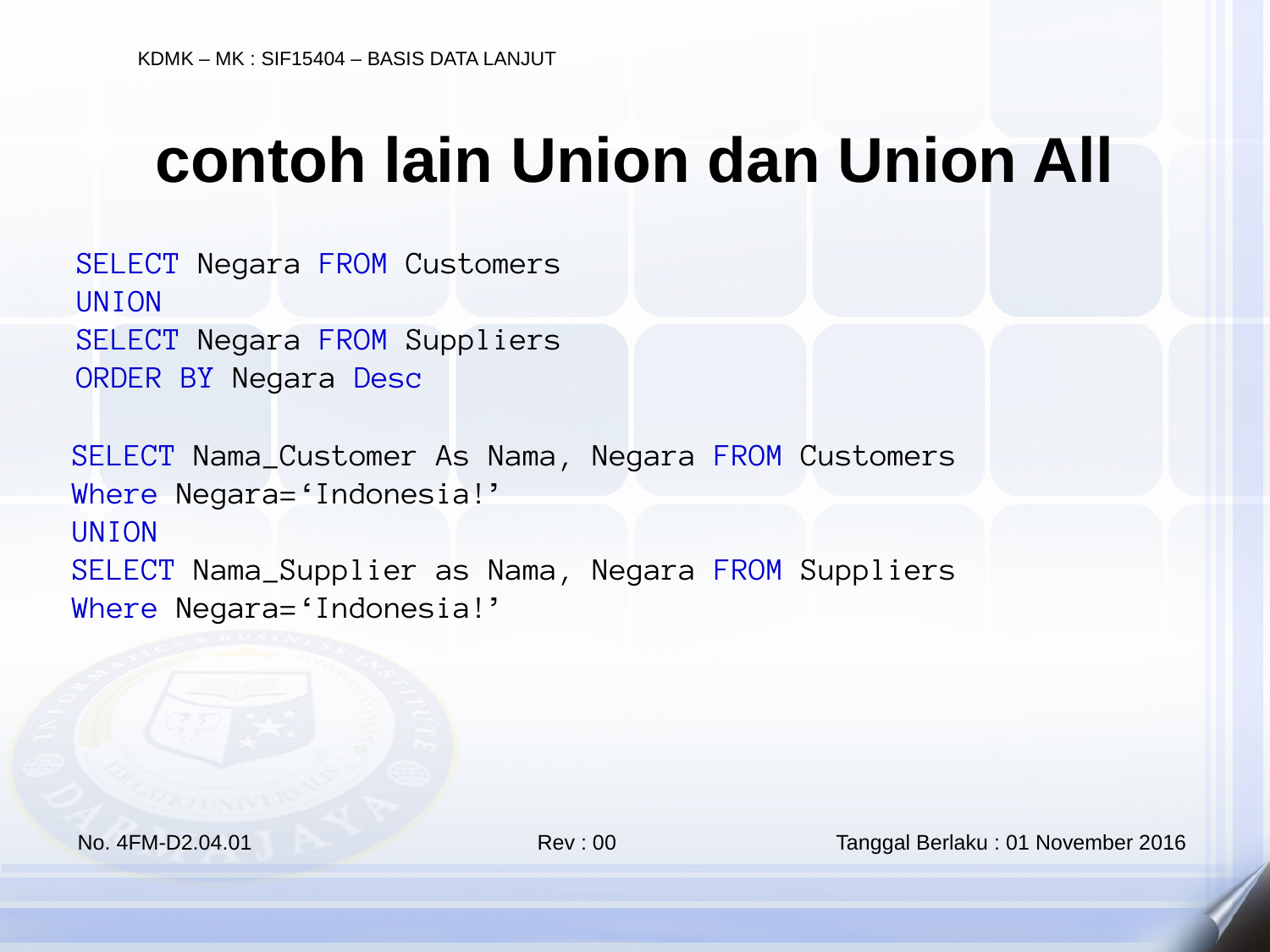

contoh lain Union dan Union All
SELECT Negara FROM Customers
UNION
SELECT Negara FROM Suppliers
ORDER BY Negara Desc

SELECT Nama_Customer As Nama, Negara FROM Customers
Where Negara=‘Indonesia!’
UNION
SELECT Nama_Supplier as Nama, Negara FROM Suppliers
Where Negara=‘Indonesia!’